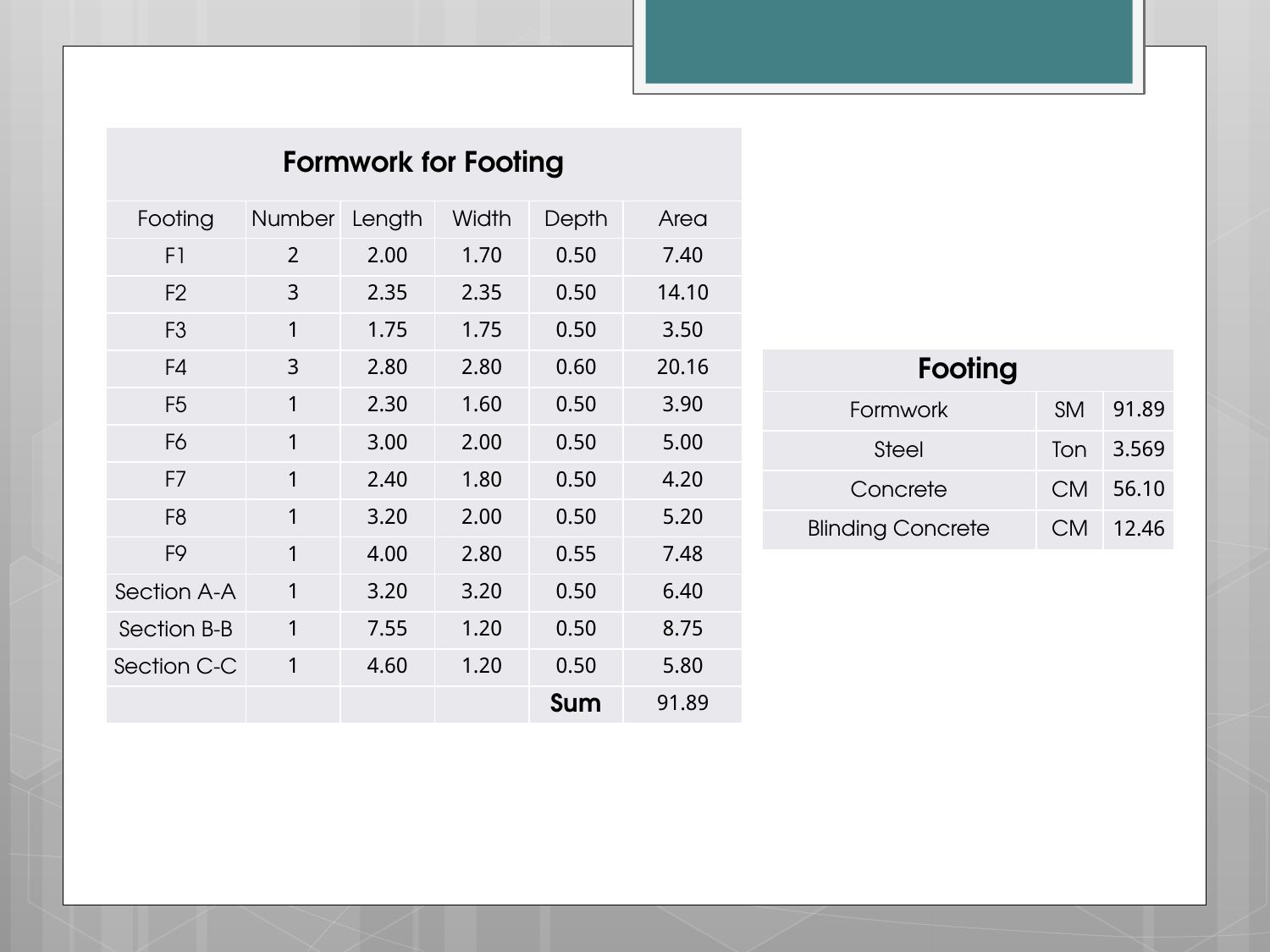

| Formwork for Footing |  |  |  |  |  |
| --- | --- | --- | --- | --- | --- |
| Footing | Number | Length | Width | Depth | Area |
| F1 | 2 | 2.00 | 1.70 | 0.50 | 7.40 |
| F2 | 3 | 2.35 | 2.35 | 0.50 | 14.10 |
| F3 | 1 | 1.75 | 1.75 | 0.50 | 3.50 |
| F4 | 3 | 2.80 | 2.80 | 0.60 | 20.16 |
| F5 | 1 | 2.30 | 1.60 | 0.50 | 3.90 |
| F6 | 1 | 3.00 | 2.00 | 0.50 | 5.00 |
| F7 | 1 | 2.40 | 1.80 | 0.50 | 4.20 |
| F8 | 1 | 3.20 | 2.00 | 0.50 | 5.20 |
| F9 | 1 | 4.00 | 2.80 | 0.55 | 7.48 |
| Section A-A | 1 | 3.20 | 3.20 | 0.50 | 6.40 |
| Section B-B | 1 | 7.55 | 1.20 | 0.50 | 8.75 |
| Section C-C | 1 | 4.60 | 1.20 | 0.50 | 5.80 |
|  |  |  |  | Sum | 91.89 |
| Footing |  |  |
| --- | --- | --- |
| Formwork | SM | 91.89 |
| Steel | Ton | 3.569 |
| Concrete | CM | 56.10 |
| Blinding Concrete | CM | 12.46 |